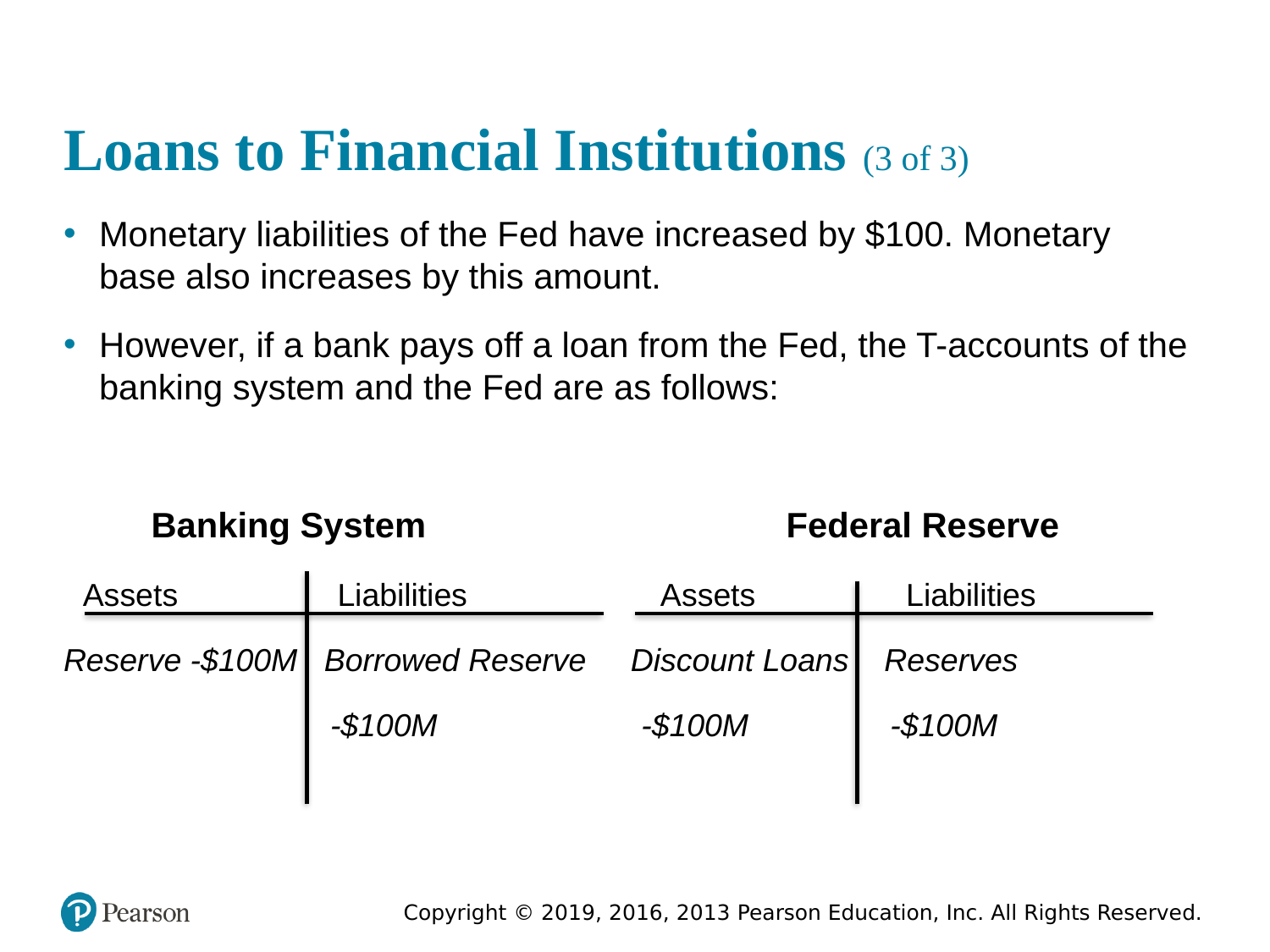

# Loans to Financial Institutions (3 of 3)
Monetary liabilities of the Fed have increased by $100. Monetary base also increases by this amount.
However, if a bank pays off a loan from the Fed, the T-accounts of the banking system and the Fed are as follows:

         Banking System                                     Federal Reserve
  Assets                  Liabilities                      Assets                 Liabilities
Reserve -$100M   Borrowed Reserve     Discount Loans    Reserves
                              -$100M                       -$100M                -$100M